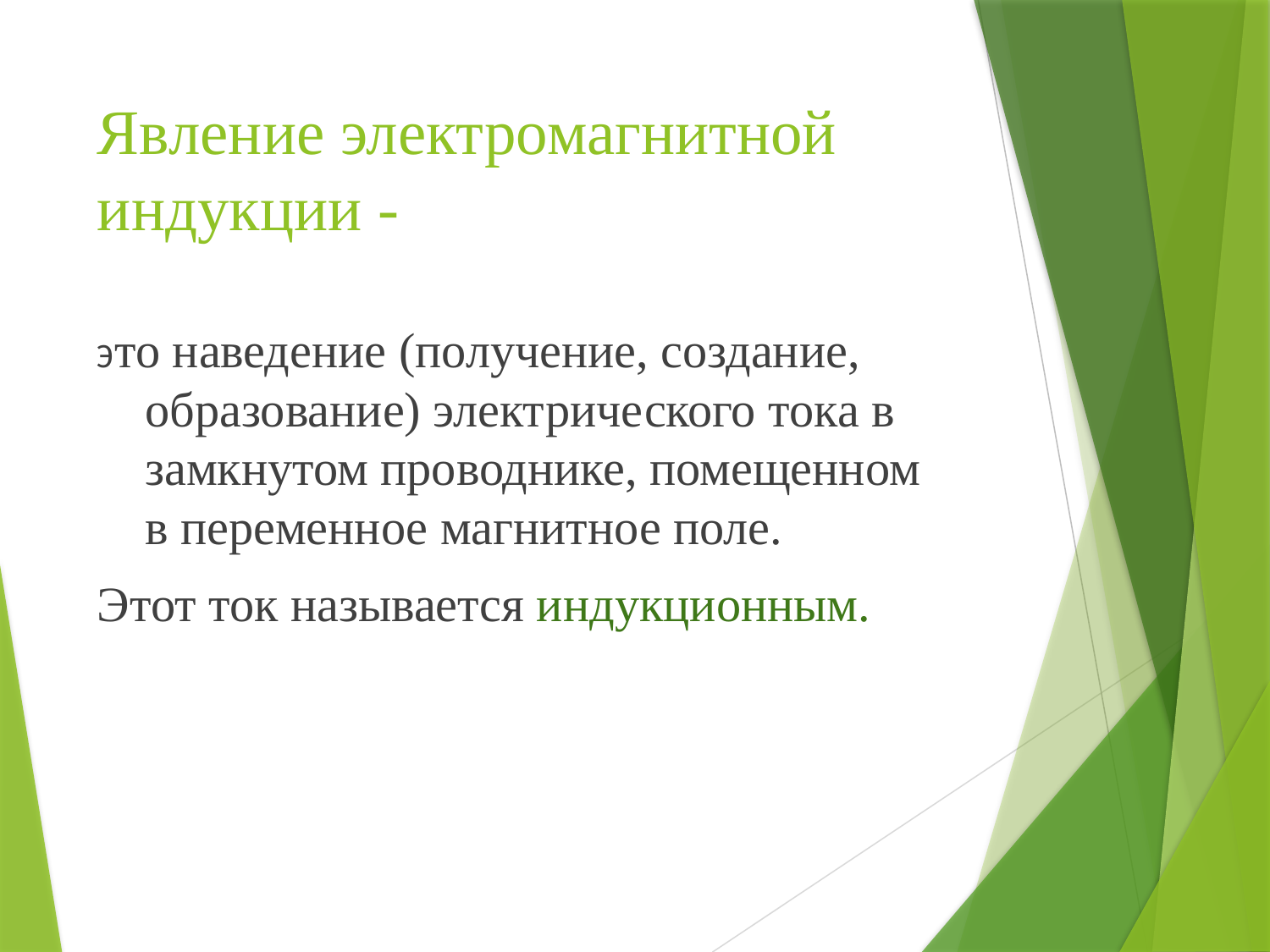

# Явление электромагнитной индукции -

Это наведение (получение, создание, образование) электрического тока в замкнутом проводнике, помещенном в переменное магнитное поле.
Этот ток называется индукционным.